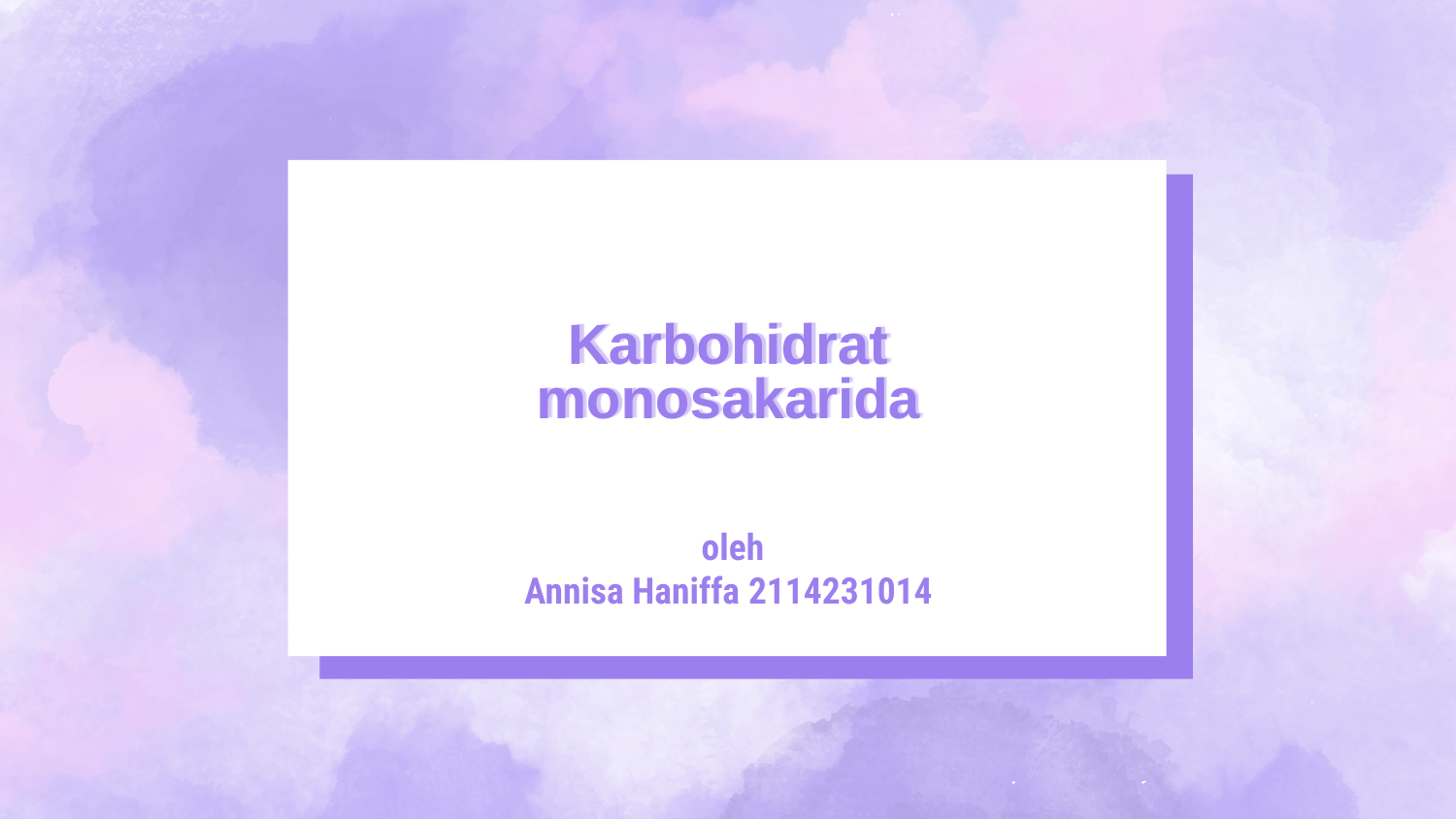

# Karbohidrat monosakarida
 oleh
Annisa Haniffa 2114231014